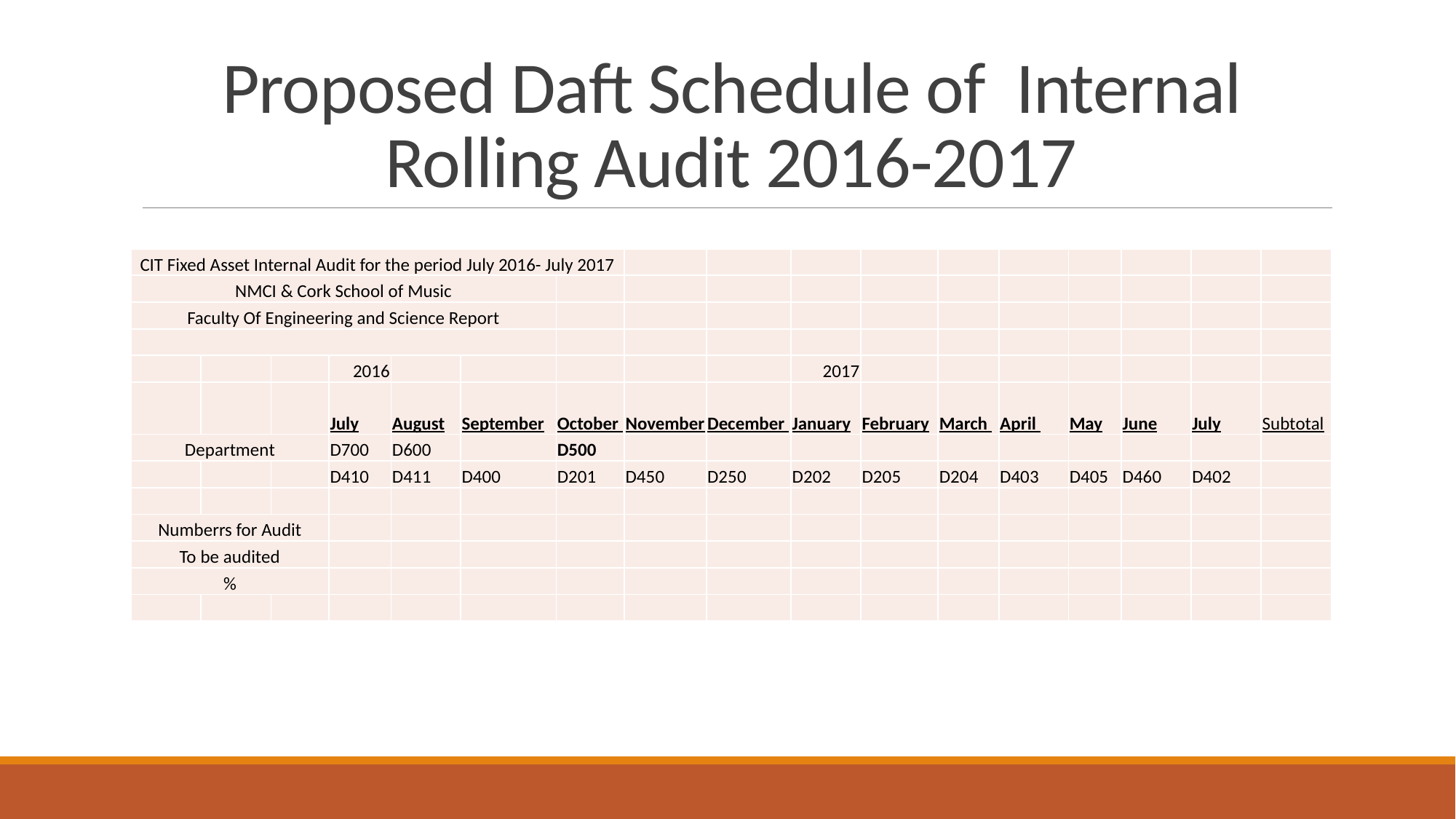

# Proposed Daft Schedule of  Internal Rolling Audit 2016-2017
| CIT Fixed Asset Internal Audit for the period July 2016- July 2017 |  |  |  |  |  |  |  |  |  |  |  |  |  |  |  |  |
| --- | --- | --- | --- | --- | --- | --- | --- | --- | --- | --- | --- | --- | --- | --- | --- | --- |
| NMCI & Cork School of Music |  |  |  |  |  |  |  |  |  |  |  |  |  |  |  |  |
| Faculty Of Engineering and Science Report |  |  |  |  |  |  |  |  |  |  |  |  |  |  |  |  |
|  |  |  |  |  |  |  |  |  |  |  |  |  |  |  |  |  |
|  |  |  | 2016 |  |  |  |  |  | 2017 |  |  |  |  |  |  |  |
|  |  |  | July | August | September | October | November | December | January | February | March | April | May | June | July | Subtotal |
| Department |  |  | D700 | D600 |  | D500 |  |  |  |  |  |  |  |  |  |  |
|  |  |  | D410 | D411 | D400 | D201 | D450 | D250 | D202 | D205 | D204 | D403 | D405 | D460 | D402 |  |
|  |  |  |  |  |  |  |  |  |  |  |  |  |  |  |  |  |
| Numberrs for Audit |  |  |  |  |  |  |  |  |  |  |  |  |  |  |  |  |
| To be audited |  |  |  |  |  |  |  |  |  |  |  |  |  |  |  |  |
| % |  |  |  |  |  |  |  |  |  |  |  |  |  |  |  |  |
|  |  |  |  |  |  |  |  |  |  |  |  |  |  |  |  |  |